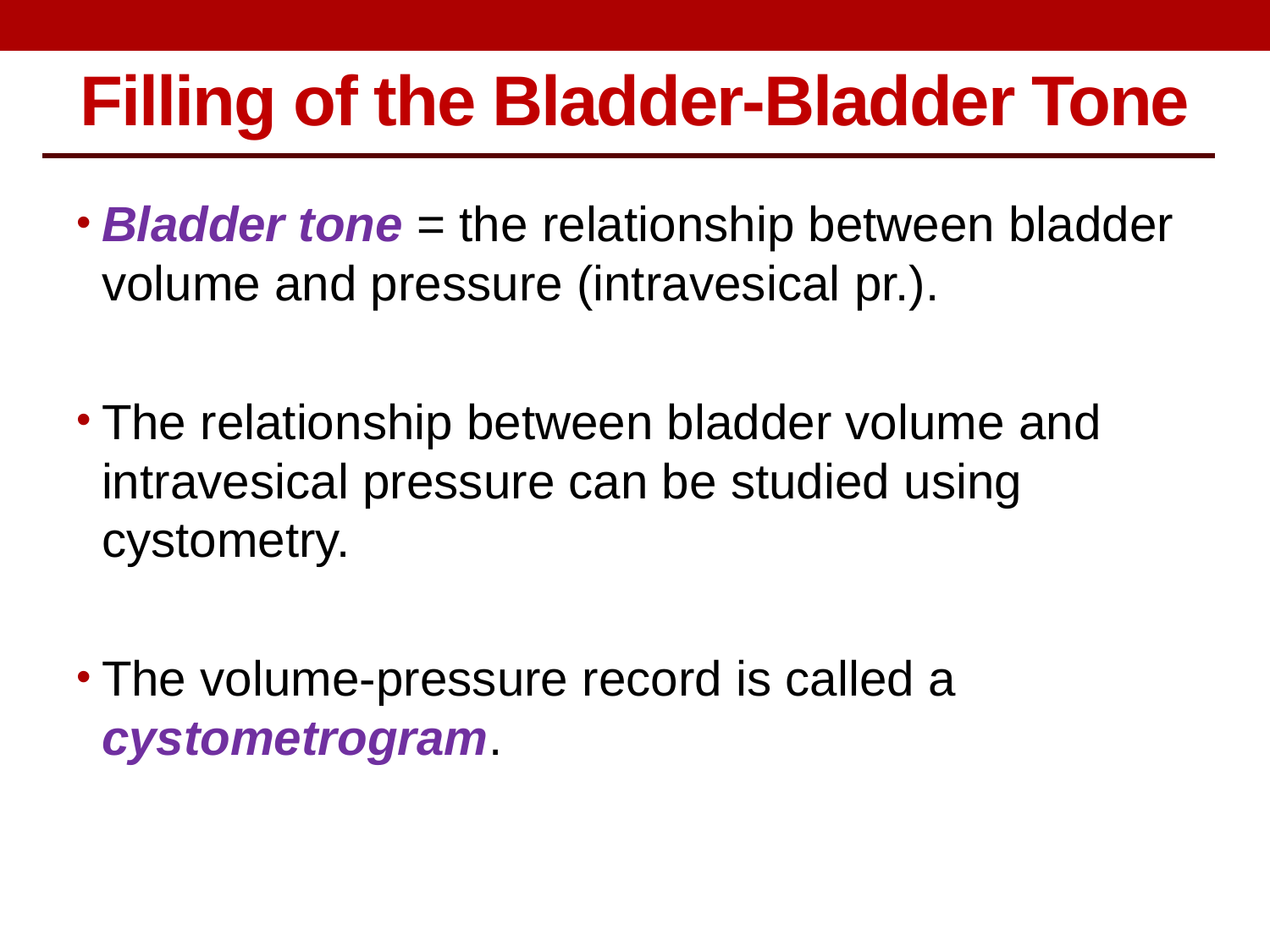

Filling of the Bladder-Bladder Tone
Bladder tone = the relationship between bladder volume and pressure (intravesical pr.).

The relationship between bladder volume and intravesical pressure can be studied using cystometry.

The volume-pressure record is called a cystometrogram.